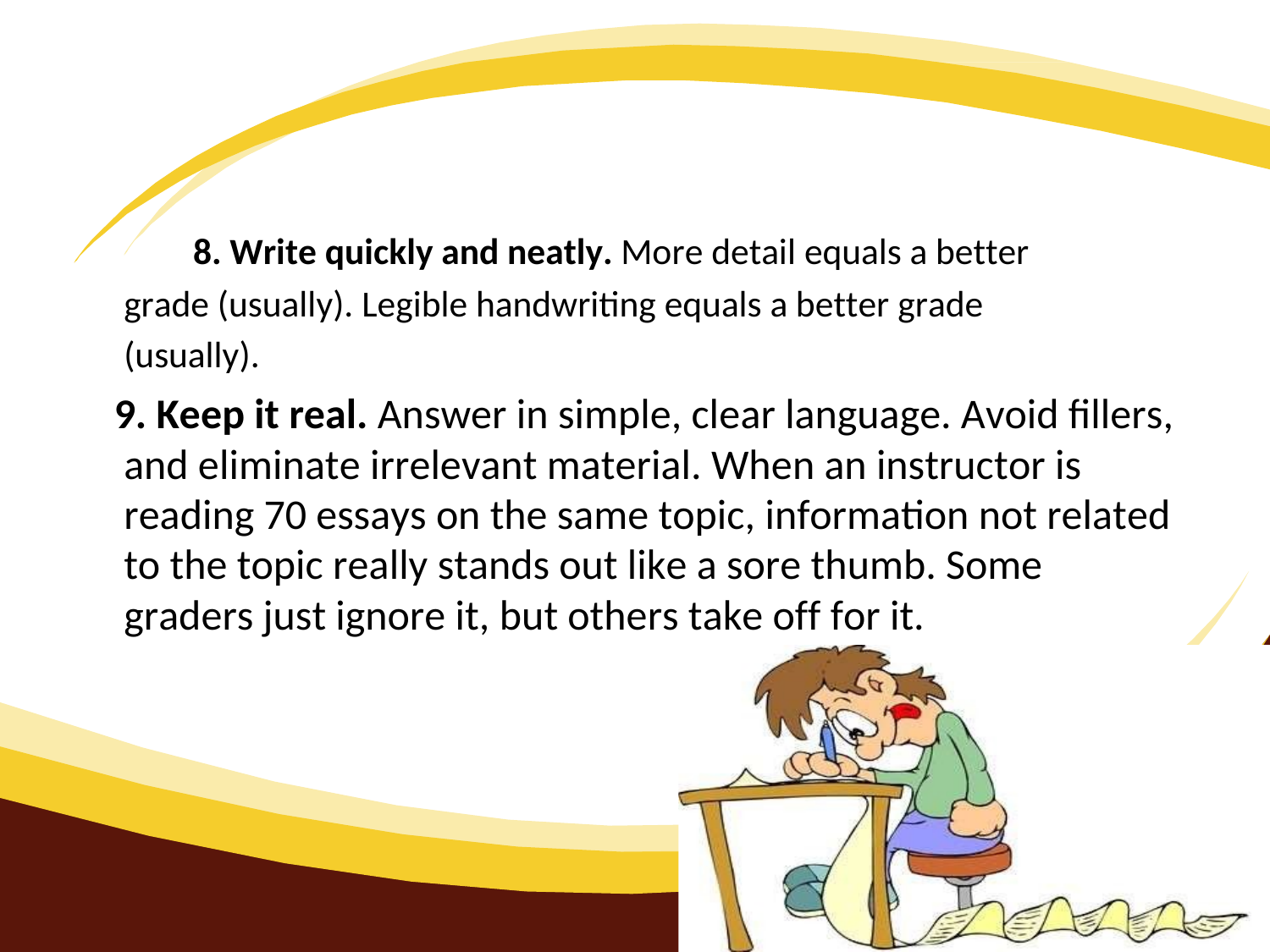

8. Write quickly and neatly. More detail equals a better
grade (usually). Legible handwriting equals a better grade
(usually).
9. Keep it real. Answer in simple, clear language. Avoid fillers, and eliminate irrelevant material. When an instructor is reading 70 essays on the same topic, information not related to the topic really stands out like a sore thumb. Some graders just ignore it, but others take off for it.